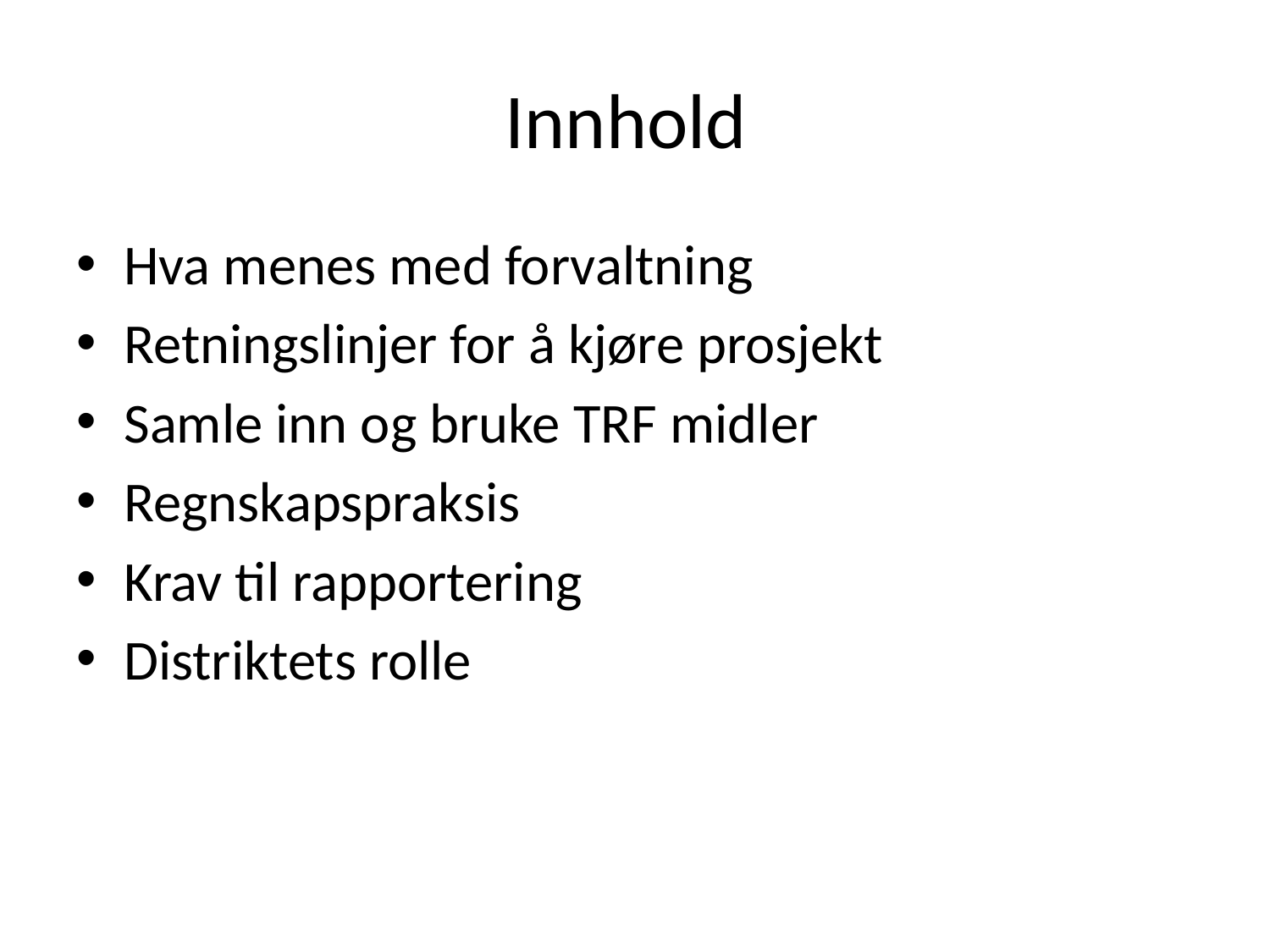

# Innhold
Hva menes med forvaltning
Retningslinjer for å kjøre prosjekt
Samle inn og bruke TRF midler
Regnskapspraksis
Krav til rapportering
Distriktets rolle